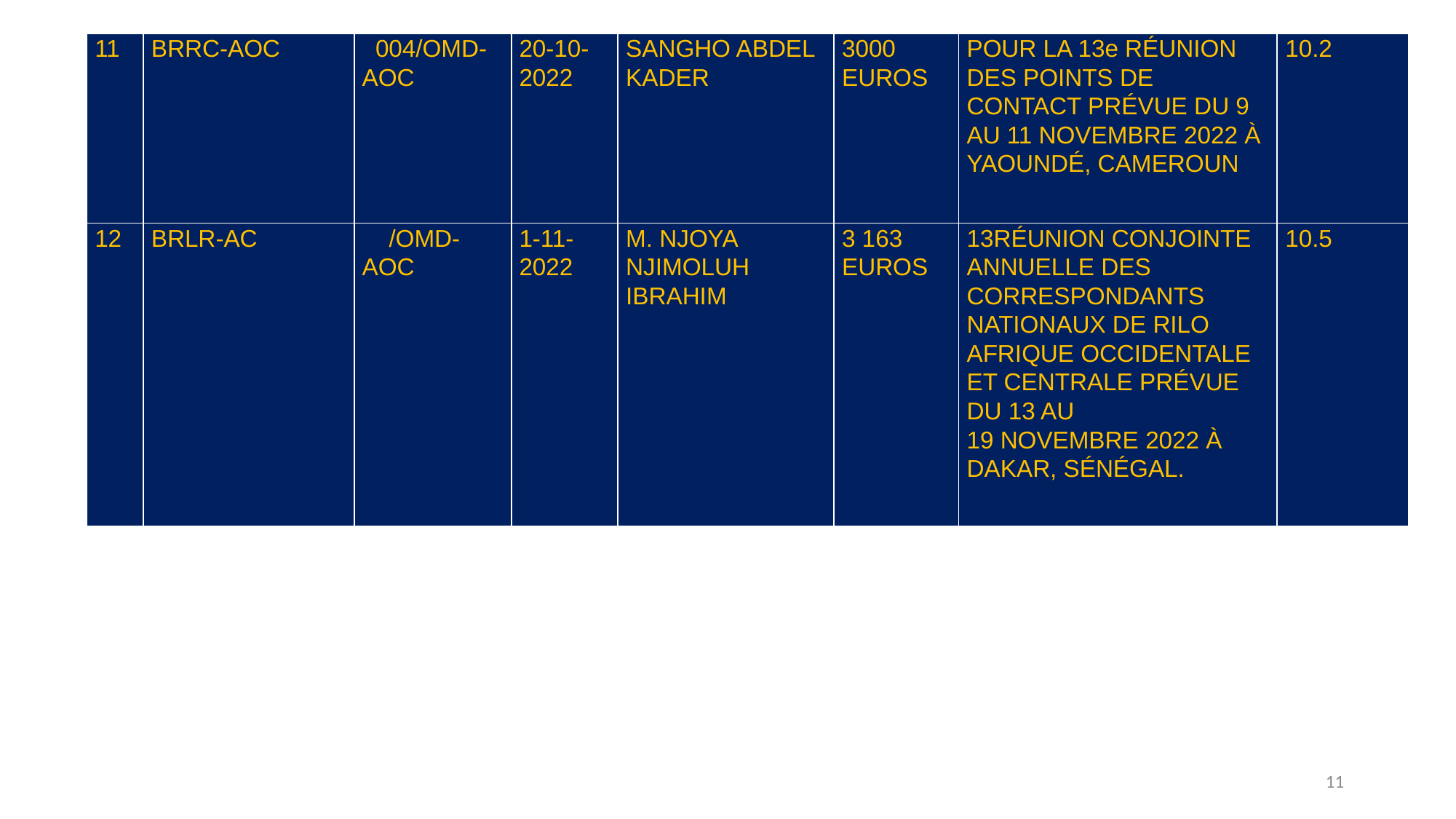

| 11 | BRRC-AOC | 004/OMD-AOC | 20-10-2022 | SANGHO ABDEL KADER | 3000 EUROS | POUR LA 13e RÉUNION DES POINTS DE CONTACT PRÉVUE DU 9 AU 11 NOVEMBRE 2022 À YAOUNDÉ, CAMEROUN | 10.2 |
| --- | --- | --- | --- | --- | --- | --- | --- |
| 12 | BRLR-AC | /OMD-AOC | 1-11-2022 | M. NJOYA NJIMOLUH IBRAHIM | 3 163 EUROS | 13RÉUNION CONJOINTE ANNUELLE DES CORRESPONDANTS NATIONAUX DE RILO AFRIQUE OCCIDENTALE ET CENTRALE PRÉVUE DU 13 AU 19 NOVEMBRE 2022 À DAKAR, SÉNÉGAL. | 10.5 |
11